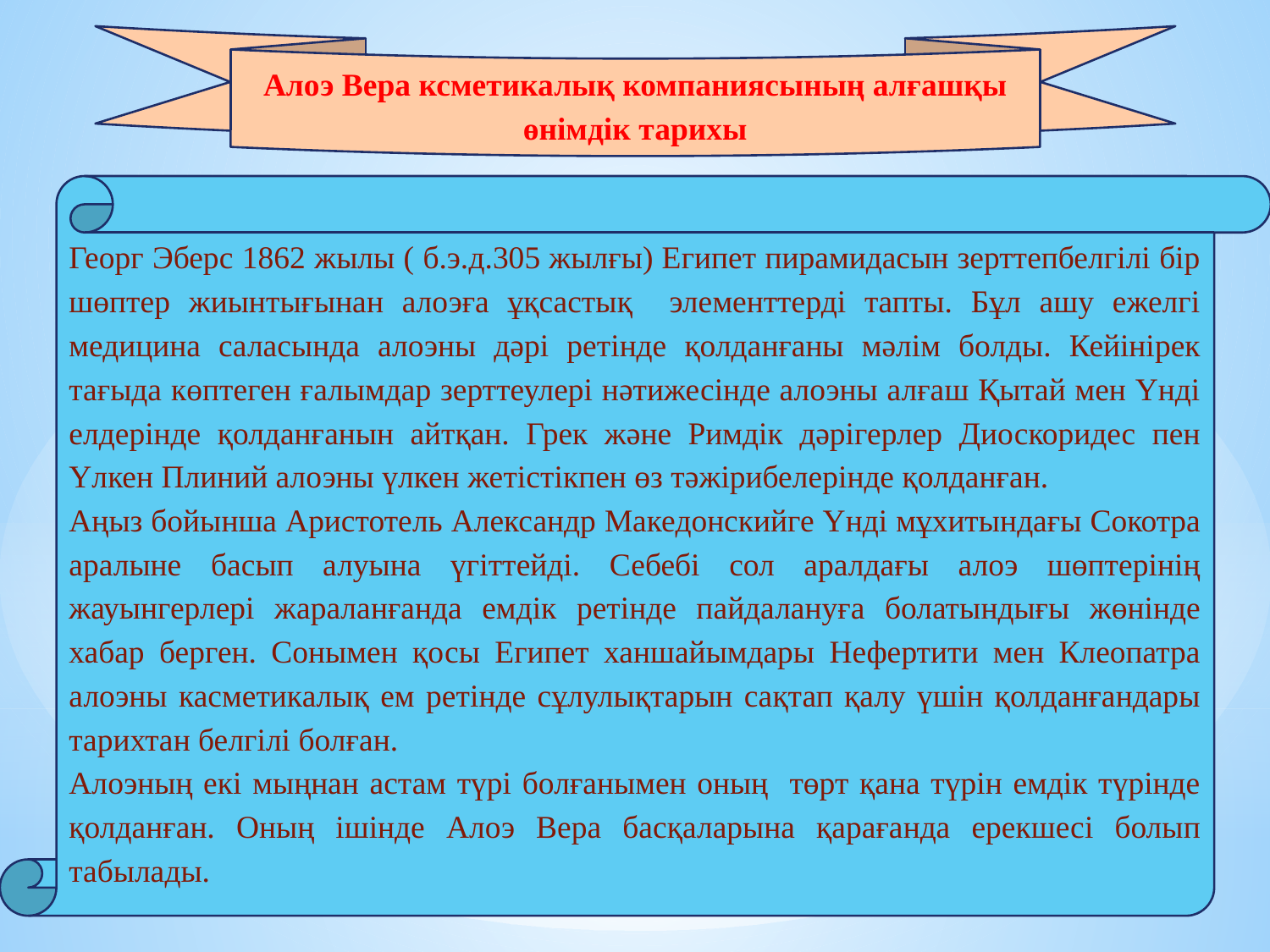

Алоэ Вера ксметикалық компаниясының алғашқы өнімдік тарихы
Георг Эберс 1862 жылы ( б.э.д.305 жылғы) Египет пирамидасын зерттепбелгілі бір шөптер жиынтығынан алоэға ұқсастық  элементтерді тапты. Бұл ашу ежелгі медицина саласында алоэны дәрі ретінде қолданғаны мәлім болды. Кейінірек тағыда көптеген ғалымдар зерттеулері нәтижесінде алоэны алғаш Қытай мен Үнді елдерінде қолданғанын айтқан. Грек және Римдік дәрігерлер Диоскоридес пен Үлкен Плиний алоэны үлкен жетістікпен өз тәжірибелерінде қолданған.
Аңыз бойынша Аристотель Александр Македонскийге Үнді мұхитындағы Сокотра аралыне басып алуына үгіттейді. Себебі сол аралдағы алоэ шөптерінің жауынгерлері жараланғанда емдік ретінде пайдалануға болатындығы жөнінде хабар берген. Сонымен қосы Египет ханшайымдары Нефертити мен Клеопатра алоэны касметикалық ем ретінде сұлулықтарын сақтап қалу үшін қолданғандары тарихтан белгілі болған.
Алоэның екі мыңнан астам түрі болғанымен оның  төрт қана түрін емдік түрінде қолданған. Оның ішінде Алоэ Вера басқаларына қарағанда ерекшесі болып табылады.